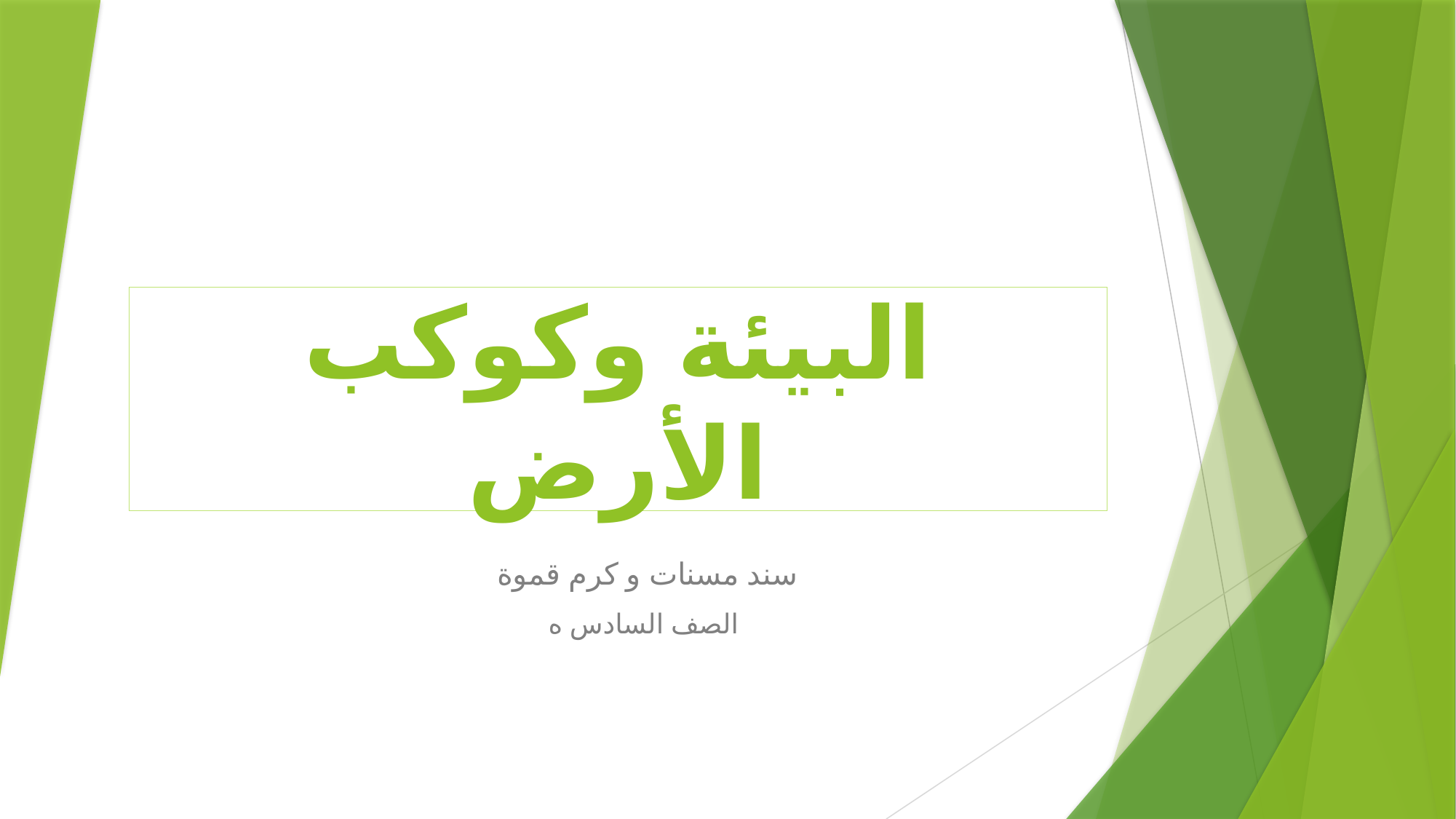

# البيئة وكوكب الأرض
سند مسنات و كرم قموة
الصف السادس ه